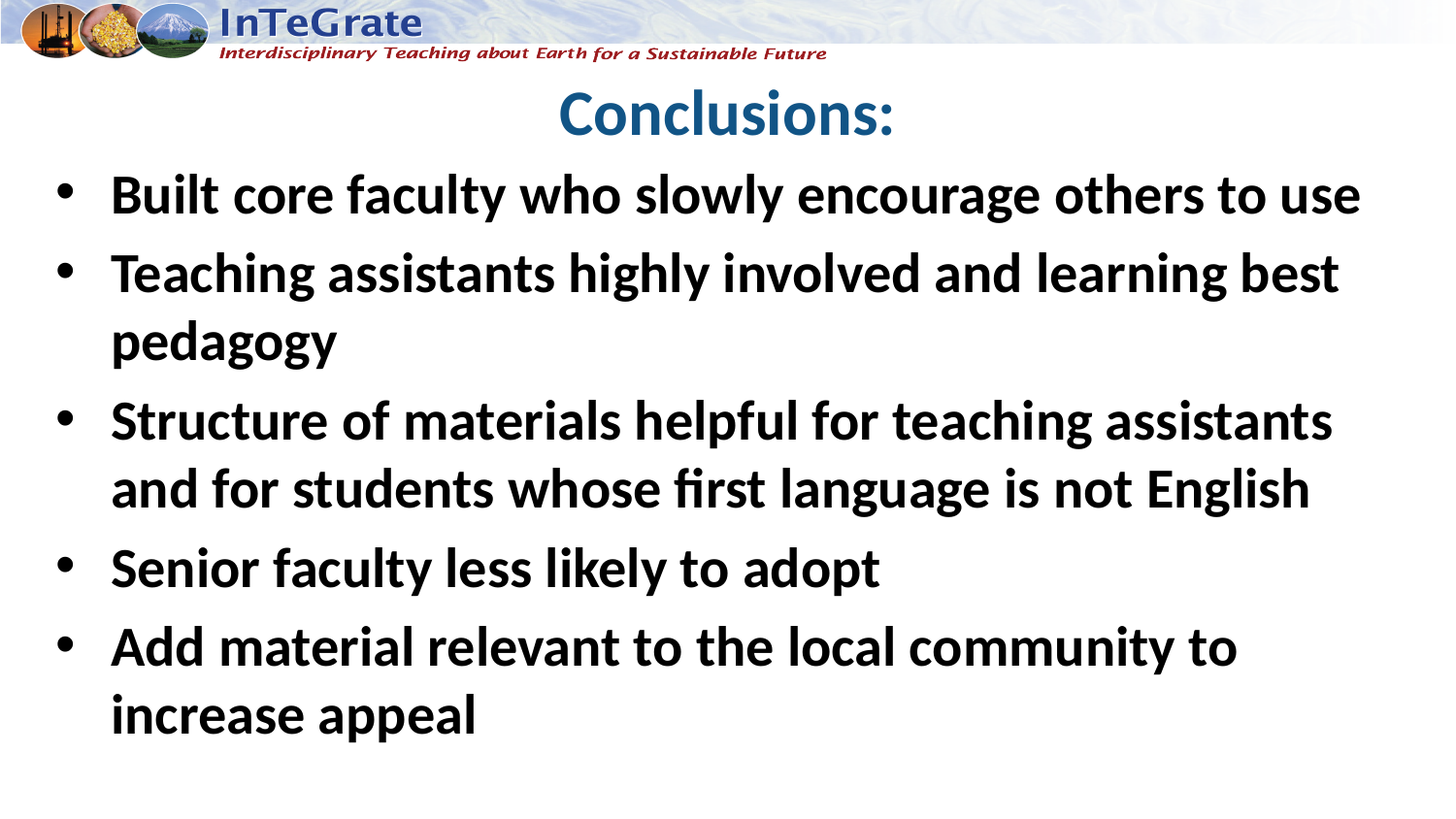

# Conclusions:
Built core faculty who slowly encourage others to use
Teaching assistants highly involved and learning best pedagogy
Structure of materials helpful for teaching assistants and for students whose first language is not English
Senior faculty less likely to adopt
Add material relevant to the local community to increase appeal